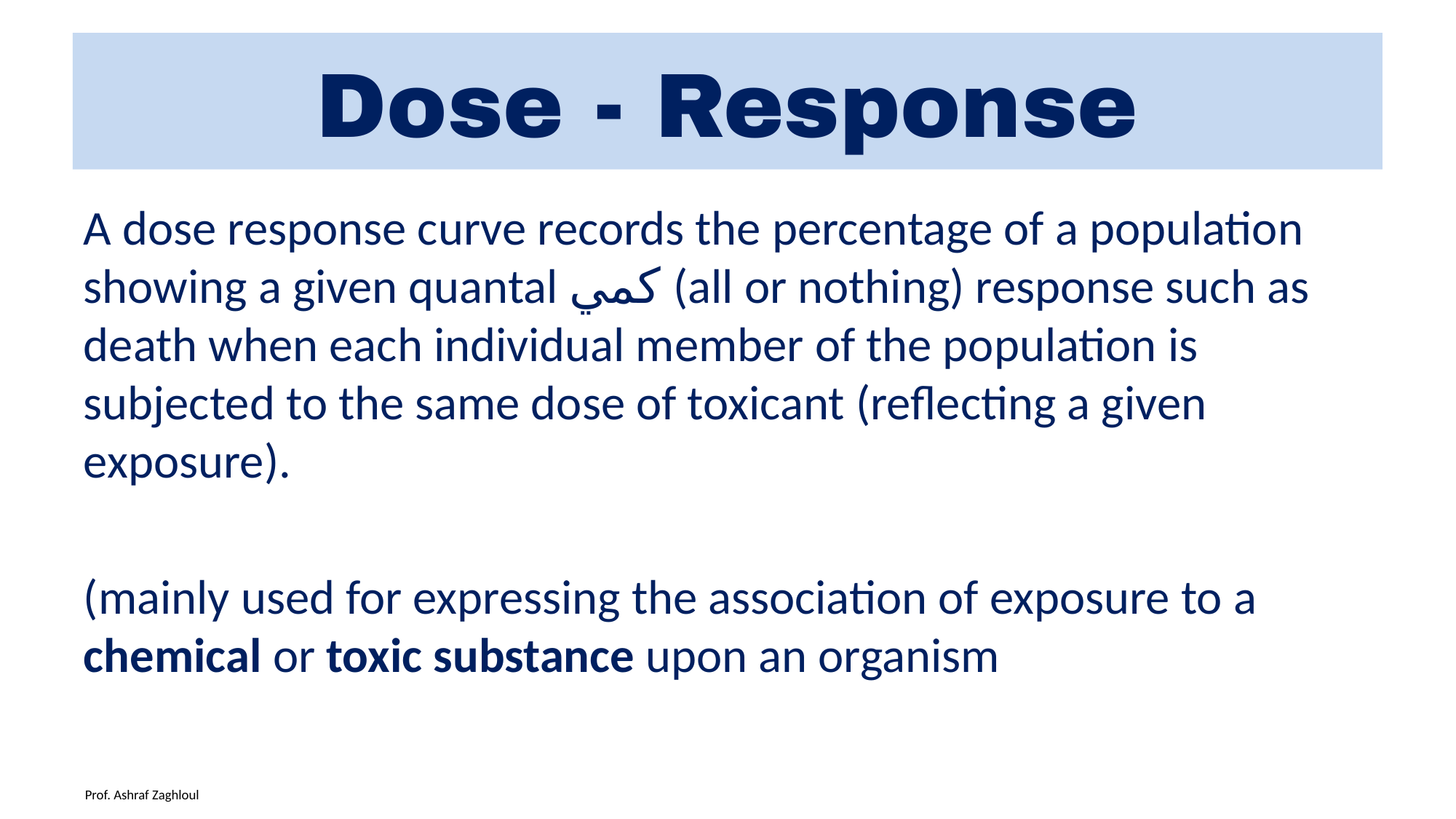

# Dose - Response
A dose response curve records the percentage of a population showing a given quantal كمي (all or nothing) response such as death when each individual member of the population is subjected to the same dose of toxicant (reflecting a given exposure).

(mainly used for expressing the association of exposure to a chemical or toxic substance upon an organism